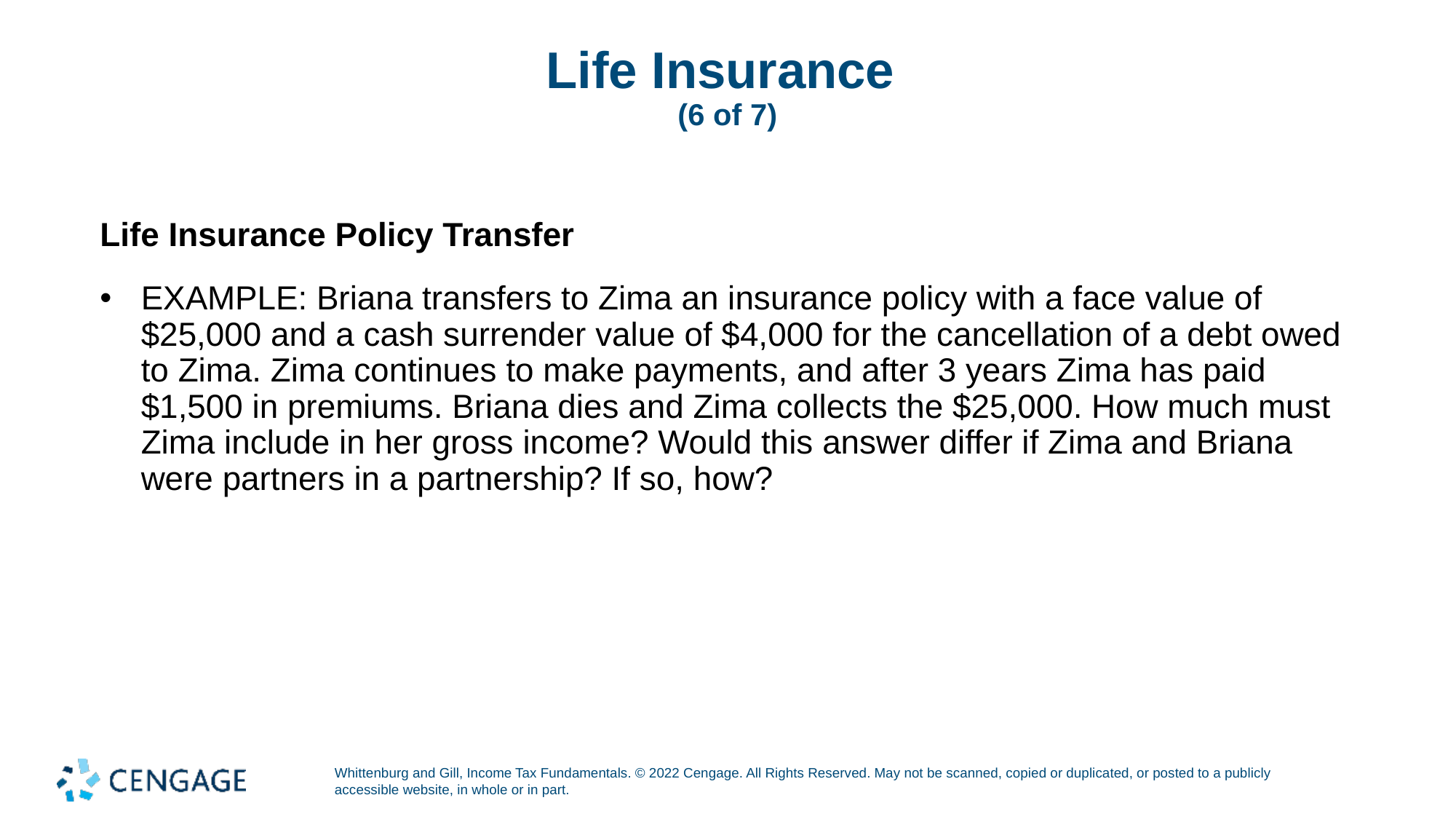

# Life Insurance (6 of 7)
Life Insurance Policy Transfer
EXAMPLE: Briana transfers to Zima an insurance policy with a face value of $25,000 and a cash surrender value of $4,000 for the cancellation of a debt owed to Zima. Zima continues to make payments, and after 3 years Zima has paid $1,500 in premiums. Briana dies and Zima collects the $25,000. How much must Zima include in her gross income? Would this answer differ if Zima and Briana were partners in a partnership? If so, how?